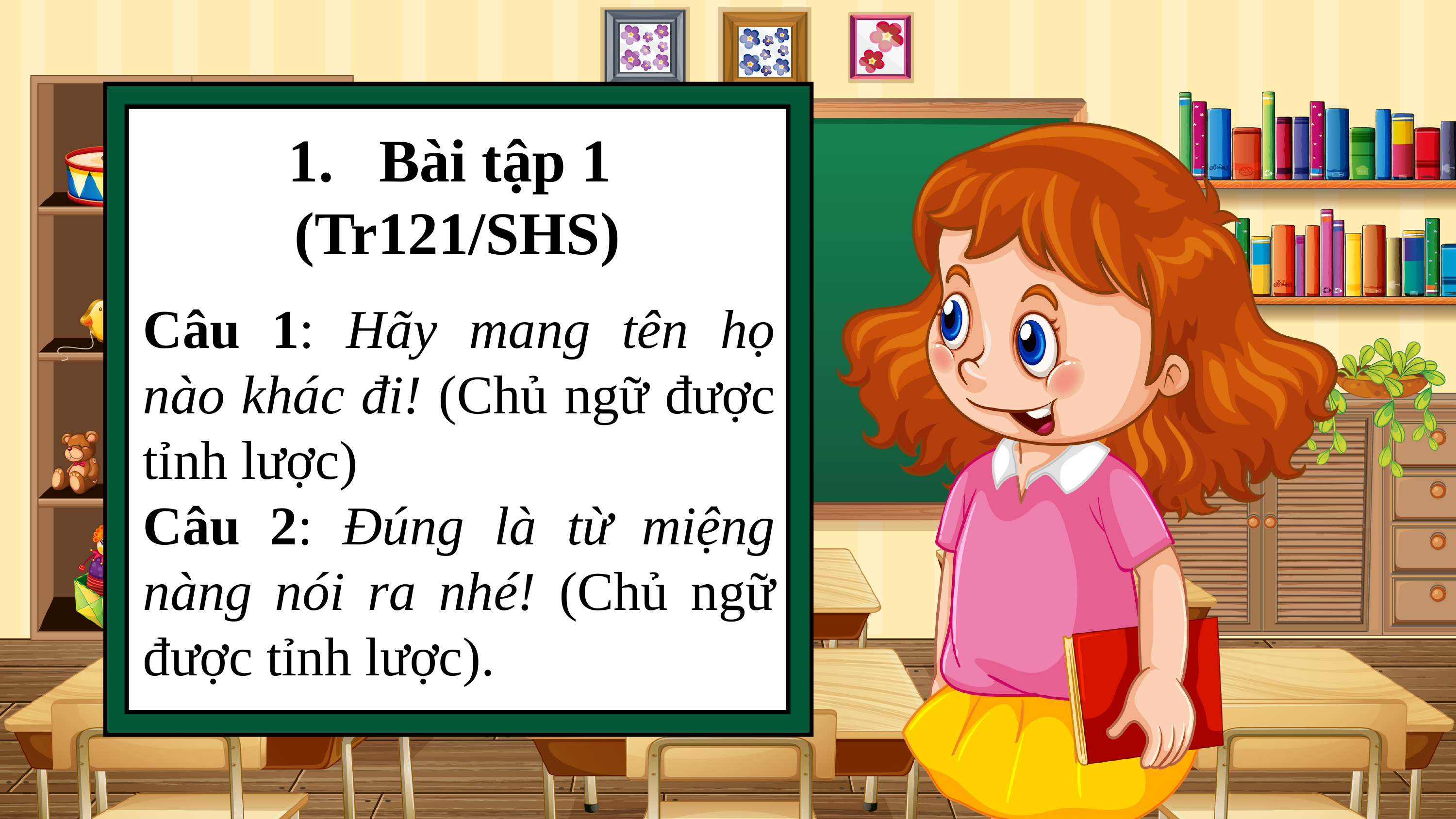

Bài tập 1
(Tr121/SHS)

Câu 1: Hãy mang tên họ nào khác đi! (Chủ ngữ được tỉnh lược)
Câu 2: Đúng là từ miệng nàng nói ra nhé! (Chủ ngữ được tỉnh lược).